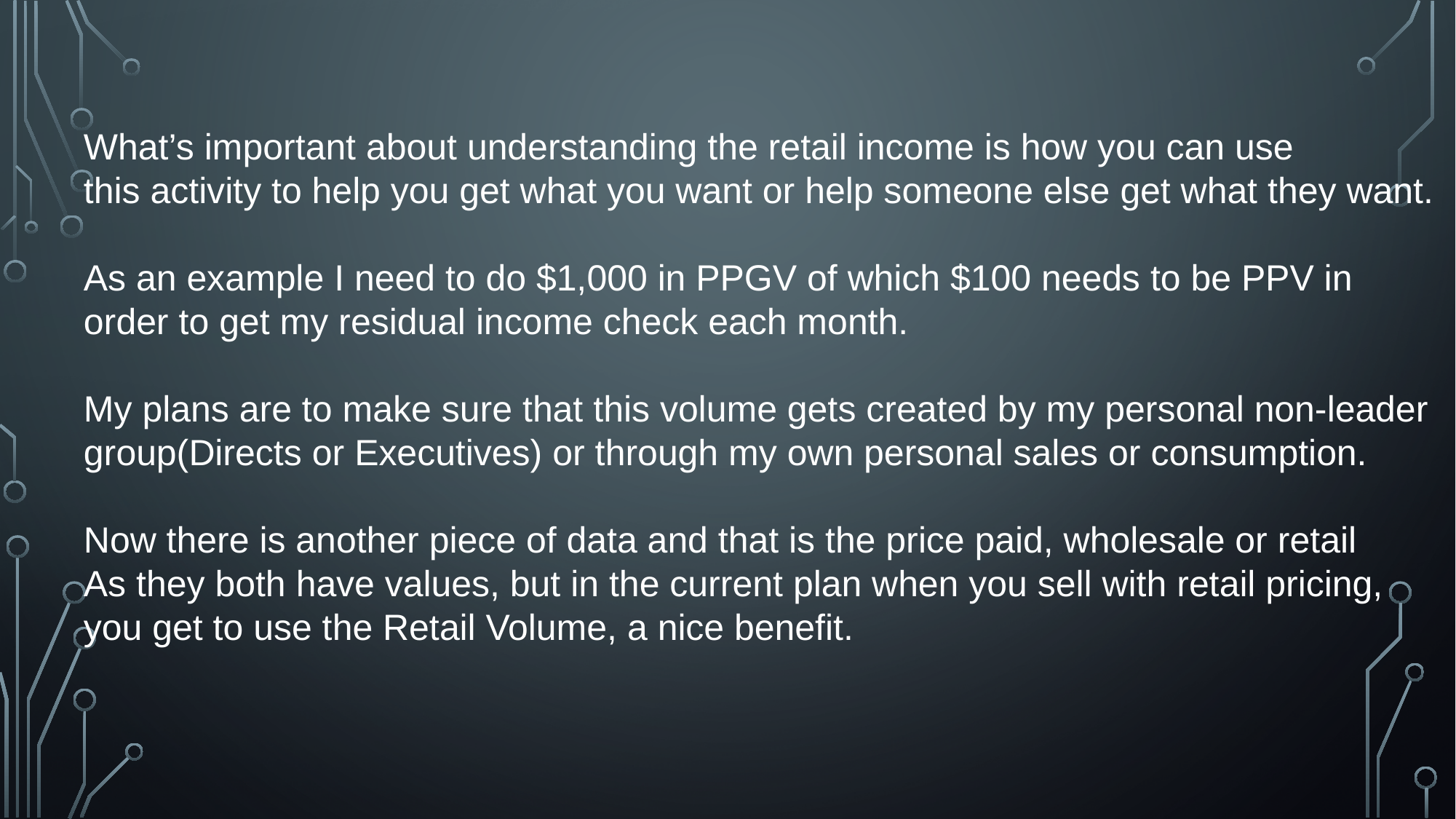

What’s important about understanding the retail income is how you can use
this activity to help you get what you want or help someone else get what they want.

As an example I need to do $1,000 in PPGV of which $100 needs to be PPV in
order to get my residual income check each month.

My plans are to make sure that this volume gets created by my personal non-leader
group(Directs or Executives) or through my own personal sales or consumption.

Now there is another piece of data and that is the price paid, wholesale or retail
As they both have values, but in the current plan when you sell with retail pricing,
you get to use the Retail Volume, a nice benefit.